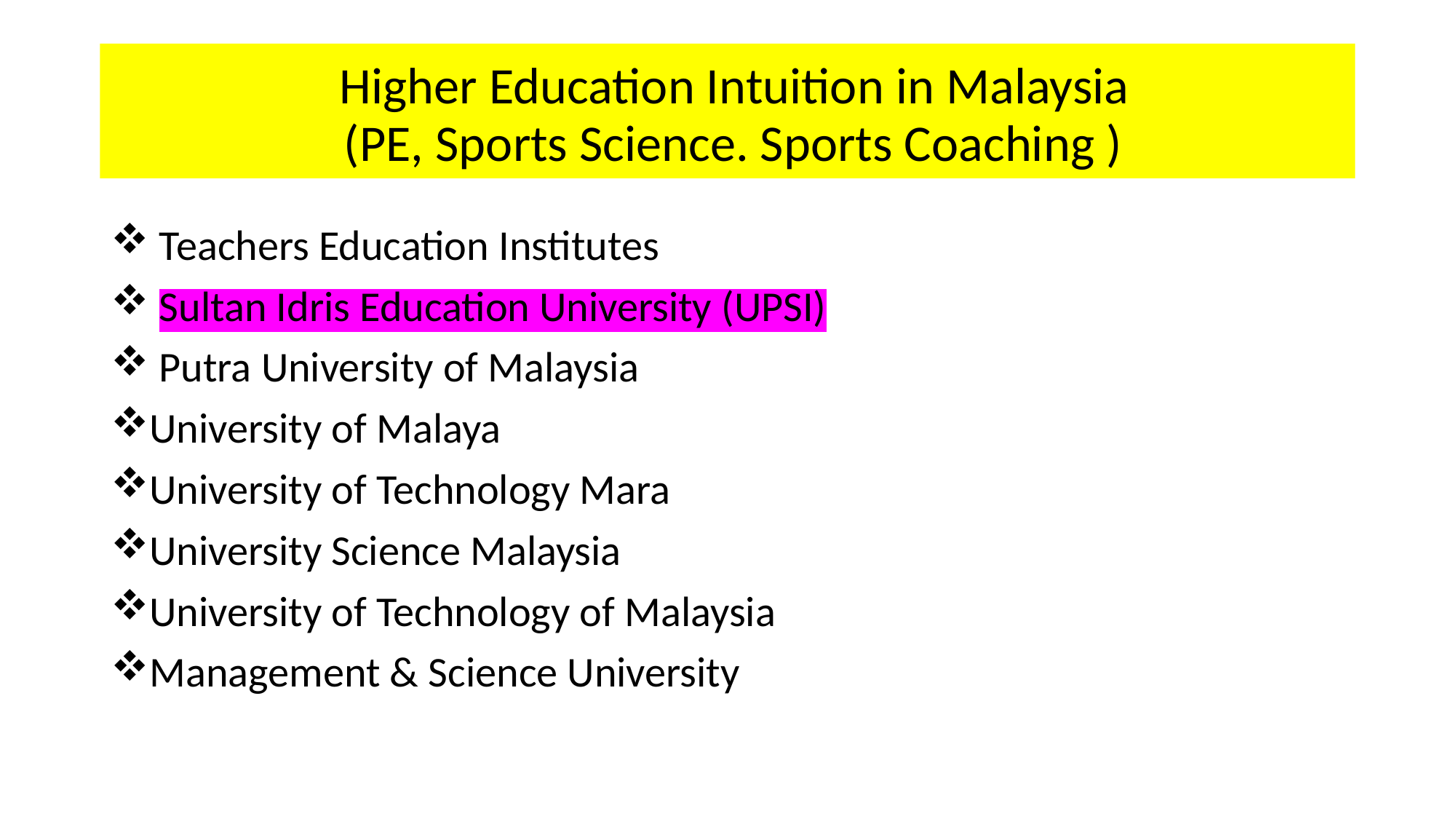

# Higher Education Intuition in Malaysia (PE, Sports Science. Sports Coaching )
 Teachers Education Institutes
 Sultan Idris Education University (UPSI)
 Putra University of Malaysia
University of Malaya
University of Technology Mara
University Science Malaysia
University of Technology of Malaysia
Management & Science University